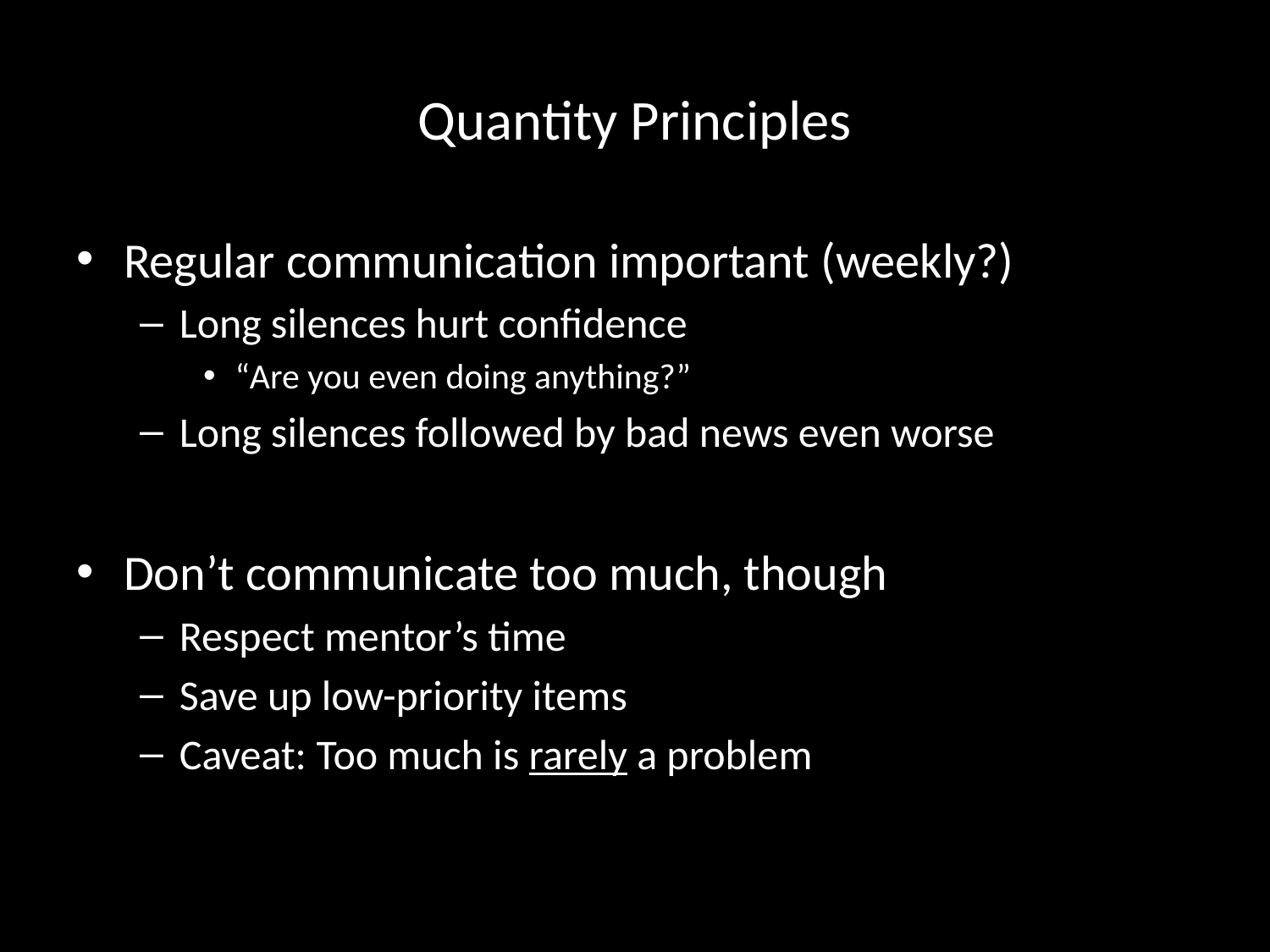

# Quantity Principles
Regular communication important (weekly?)
Long silences hurt confidence
“Are you even doing anything?”
Long silences followed by bad news even worse

Don’t communicate too much, though
Respect mentor’s time
Save up low-priority items
Caveat: Too much is rarely a problem